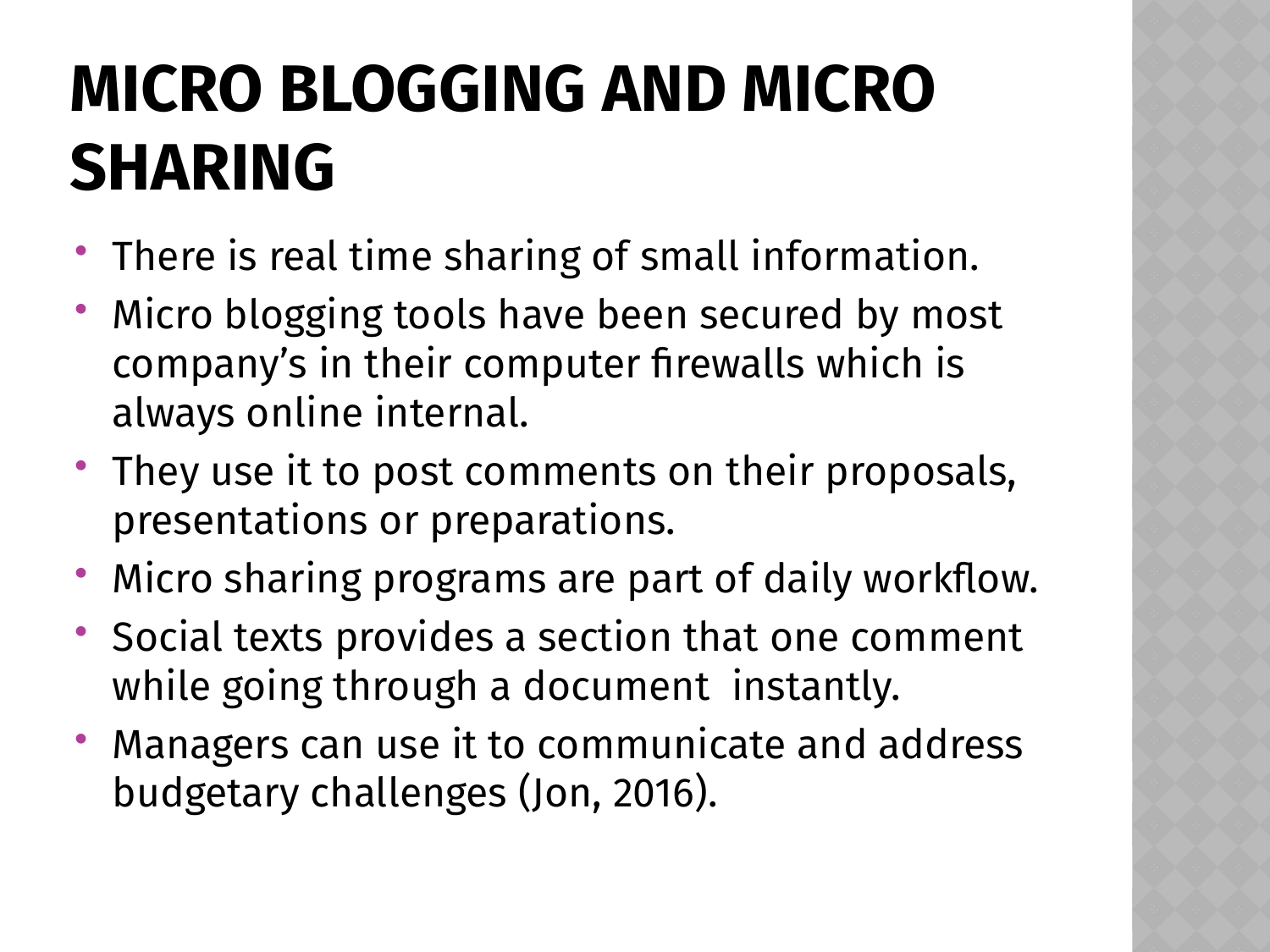

# Micro blogging and micro sharing
There is real time sharing of small information.
Micro blogging tools have been secured by most company’s in their computer firewalls which is always online internal.
They use it to post comments on their proposals, presentations or preparations.
Micro sharing programs are part of daily workflow.
Social texts provides a section that one comment while going through a document  instantly.
Managers can use it to communicate and address budgetary challenges (Jon, 2016).